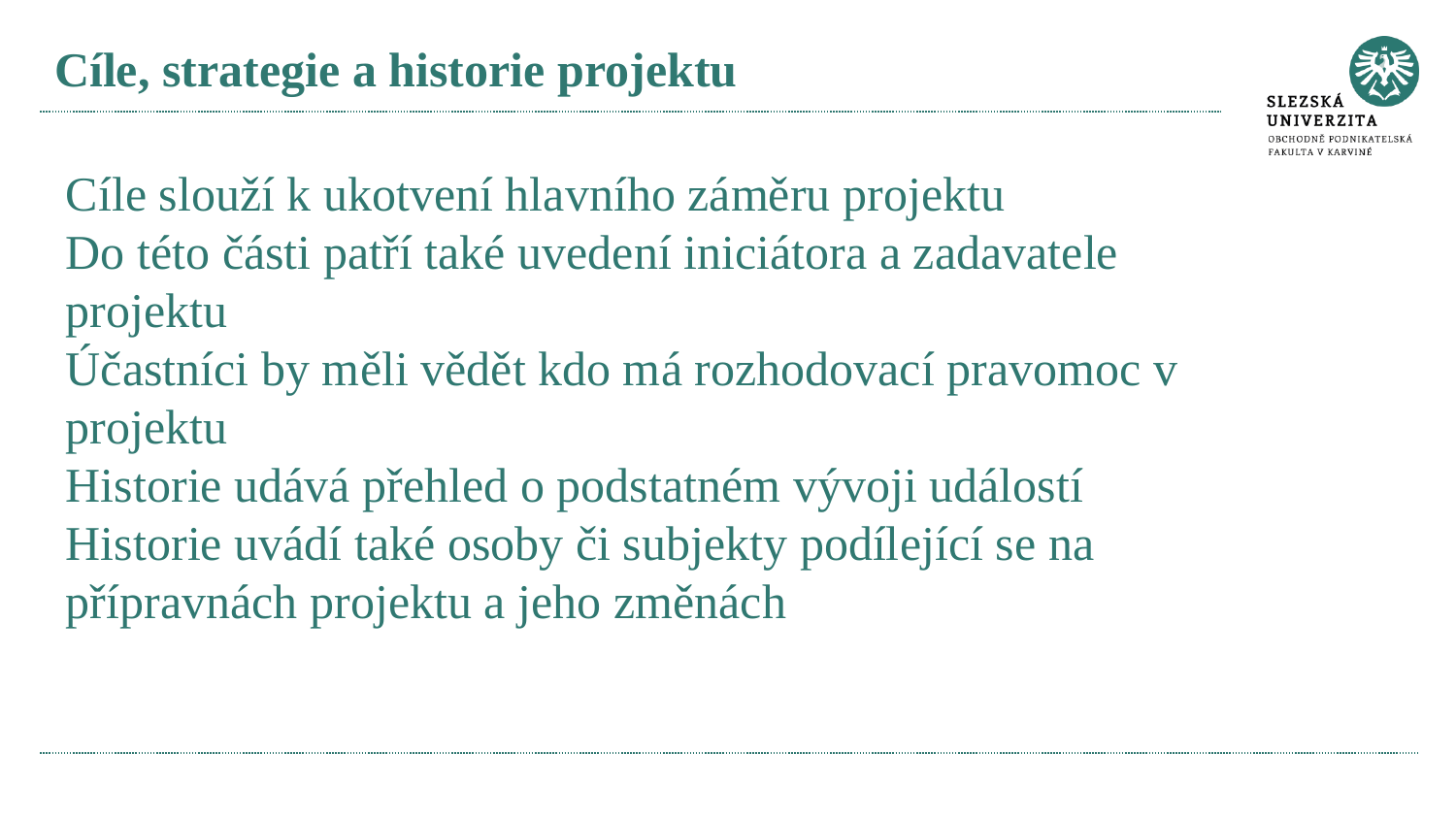

# Cíle, strategie a historie projektu

Cíle slouží k ukotvení hlavního záměru projektu
Do této části patří také uvedení iniciátora a zadavatele projektu
Účastníci by měli vědět kdo má rozhodovací pravomoc v projektu
Historie udává přehled o podstatném vývoji událostí
Historie uvádí také osoby či subjekty podílející se na přípravnách projektu a jeho změnách